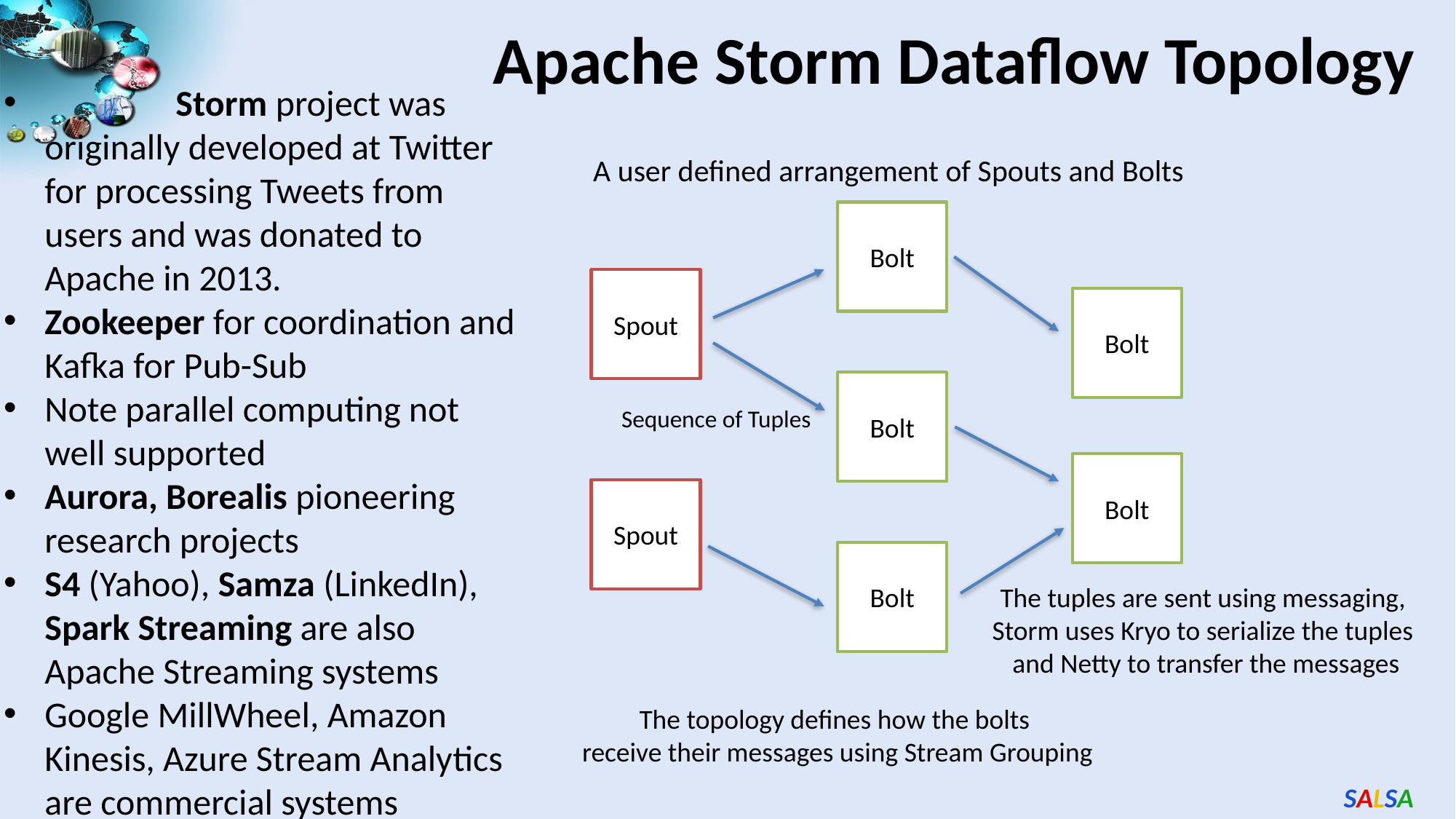

# Apache Storm Dataflow Topology
                Storm project was originally developed at Twitter for processing Tweets from users and was donated to Apache in 2013.
Zookeeper for coordination and Kafka for Pub-Sub
Note parallel computing not well supported
Aurora, Borealis pioneering research projects
S4 (Yahoo), Samza (LinkedIn), Spark Streaming are also Apache Streaming systems
Google MillWheel, Amazon Kinesis, Azure Stream Analytics are commercial systems
A user defined arrangement of Spouts and Bolts
Bolt
Spout
Bolt
Bolt
Sequence of Tuples
Bolt
Spout
Bolt
The tuples are sent using messaging,
Storm uses Kryo to serialize the tuples
and Netty to transfer the messages
The topology defines how the bolts
receive their messages using Stream Grouping